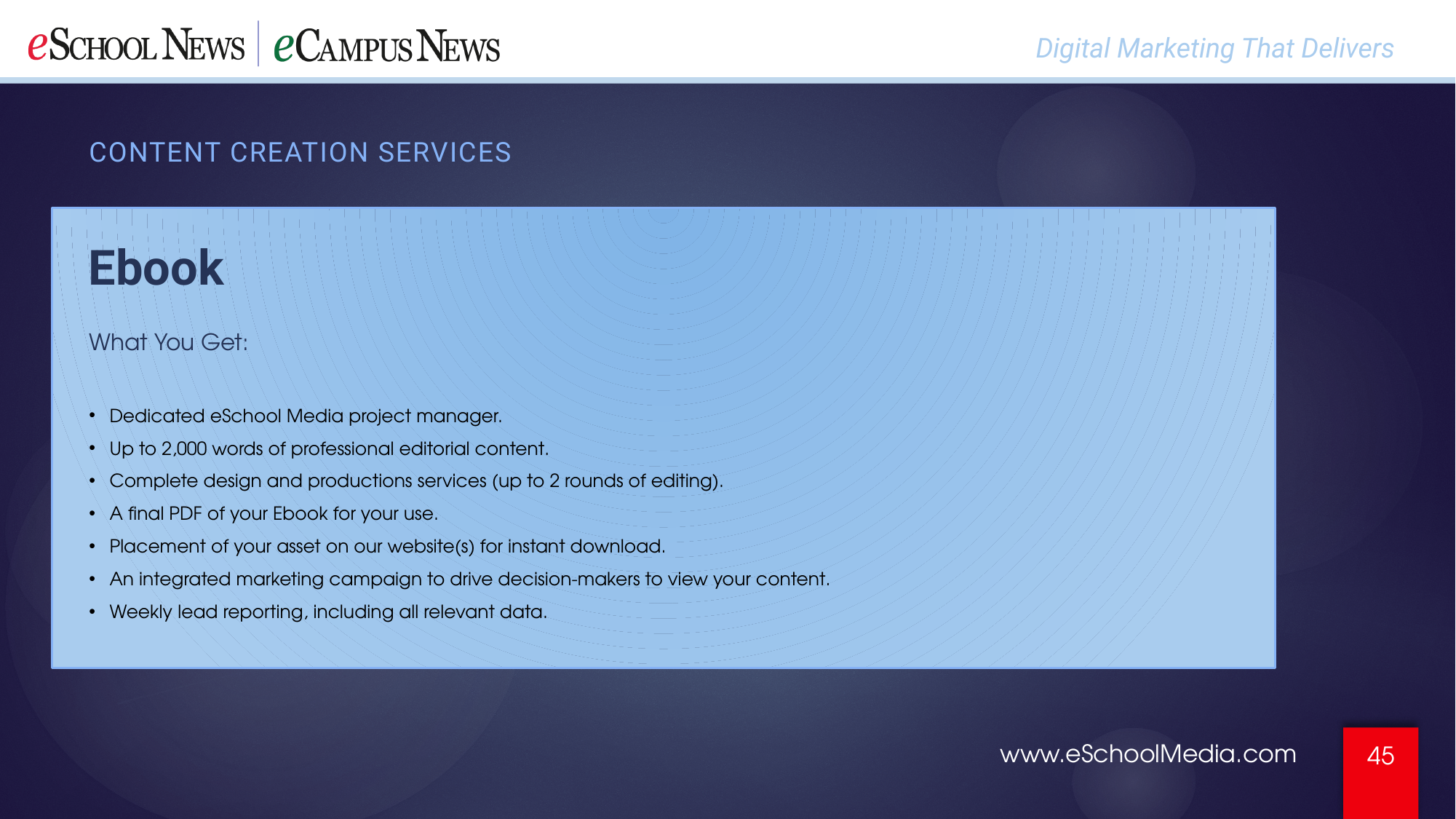

CONTENT CREATION SERVICES

Ebook
What You Get:
Dedicated eSchool Media project manager.
Up to 2,000 words of professional editorial content.
Complete design and productions services (up to 2 rounds of editing).
A final PDF of your Ebook for your use.
Placement of your asset on our website(s) for instant download.
An integrated marketing campaign to drive decision-makers to view your content.
Weekly lead reporting, including all relevant data.